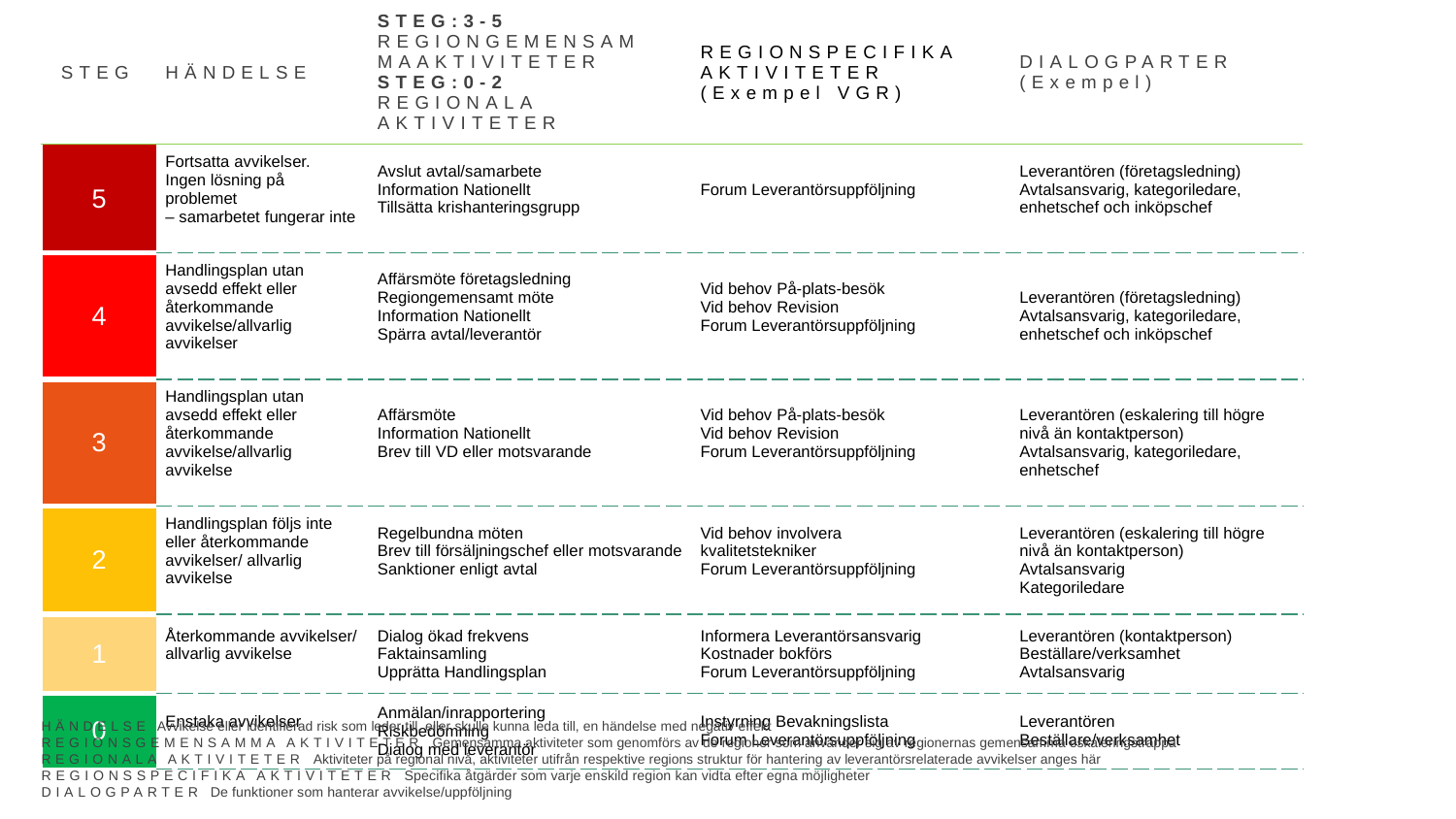

| STEG | HÄNDELSE | STEG:3-5 REGIONGEMENSAMMAAKTIVITETER STEG:0-2 REGIONALA AKTIVITETER | REGIONSPECIFIKA AKTIVITETER (Exempel VGR) | DIALOGPARTER (Exempel) |
| --- | --- | --- | --- | --- |
| 5 | Fortsatta avvikelser. Ingen lösning på problemet – samarbetet fungerar inte | Avslut avtal/samarbete Information Nationellt Tillsätta krishanteringsgrupp | Forum Leverantörsuppföljning | Leverantören (företagsledning) Avtalsansvarig, kategoriledare, enhetschef och inköpschef |
| 4 | Handlingsplan utan avsedd effekt eller återkommande avvikelse/allvarlig avvikelser | Affärsmöte företagsledning Regiongemensamt möte Information Nationellt Spärra avtal/leverantör | Vid behov På-plats-besök Vid behov Revision Forum Leverantörsuppföljning | Leverantören (företagsledning) Avtalsansvarig, kategoriledare, enhetschef och inköpschef |
| 3 | Handlingsplan utan avsedd effekt eller återkommande avvikelse/allvarlig avvikelse | Affärsmöte Information Nationellt Brev till VD eller motsvarande | Vid behov På-plats-besök Vid behov Revision Forum Leverantörsuppföljning | Leverantören (eskalering till högre nivå än kontaktperson) Avtalsansvarig, kategoriledare, enhetschef |
| 2 | Handlingsplan följs inte eller återkommande avvikelser/ allvarlig avvikelse | Regelbundna möten Brev till försäljningschef eller motsvarande Sanktioner enligt avtal | Vid behov involvera kvalitetstekniker Forum Leverantörsuppföljning | Leverantören (eskalering till högre nivå än kontaktperson) Avtalsansvarig Kategoriledare |
| 1 | Återkommande avvikelser/ allvarlig avvikelse | Dialog ökad frekvens Faktainsamling Upprätta Handlingsplan | Informera Leverantörsansvarig Kostnader bokförs Forum Leverantörsuppföljning | Leverantören (kontaktperson) Beställare/verksamhet Avtalsansvarig |
| 0 | Enstaka avvikelser | Anmälan/inrapportering Riskbedömning Dialog med leverantör | Instyrning Bevakningslista Forum Leverantörsuppföljning | Leverantören Beställare/verksamhet |
HÄNDELSE  Avvikelse eller identifierad risk som leder till, eller skulle kunna leda till, en händelse med negativ effekt
REGIONSGEMENSAMMA AKTIVITETER Gemensamma aktiviteter som genomförs av de regioner som använder sig av regionernas gemensamma eskaleringstrappa
REGIONALA AKTIVITETER Aktiviteter på regional nivå, aktiviteter utifrån respektive regions struktur för hantering av leverantörsrelaterade avvikelser anges här
REGIONSSPECIFIKA AKTIVITETER Specifika åtgärder som varje enskild region kan vidta efter egna möjligheter
DIALOGPARTER  De funktioner som hanterar avvikelse/uppföljning